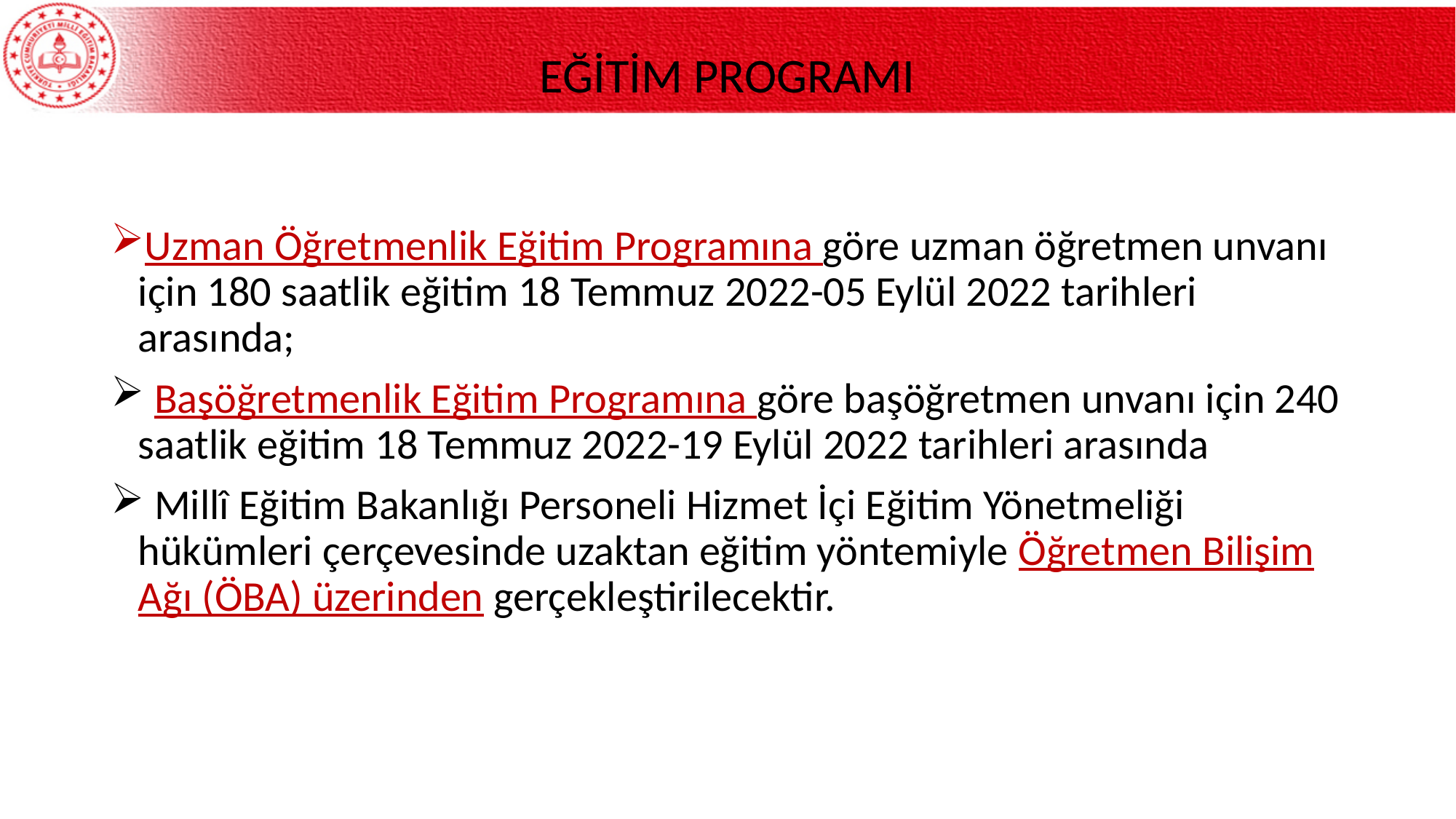

# EĞİTİM PROGRAMI
Uzman Öğretmenlik Eğitim Programına göre uzman öğretmen unvanı için 180 saatlik eğitim 18 Temmuz 2022-05 Eylül 2022 tarihleri arasında;
 Başöğretmenlik Eğitim Programına göre başöğretmen unvanı için 240 saatlik eğitim 18 Temmuz 2022-19 Eylül 2022 tarihleri arasında
 Millî Eğitim Bakanlığı Personeli Hizmet İçi Eğitim Yönetmeliği hükümleri çerçevesinde uzaktan eğitim yöntemiyle Öğretmen Bilişim Ağı (ÖBA) üzerinden gerçekleştirilecektir.